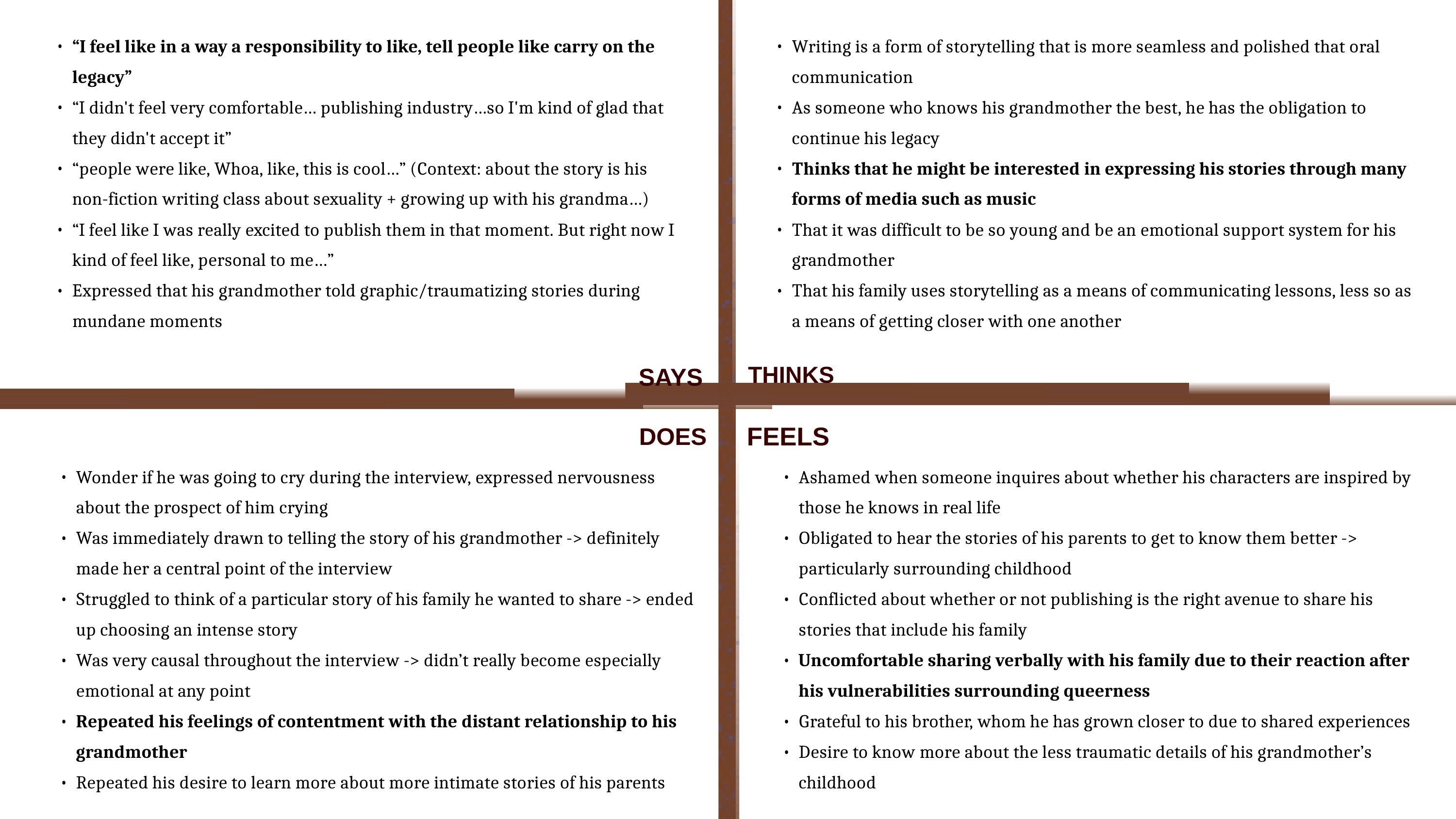

“I feel like in a way a responsibility to like, tell people like carry on the legacy”
“I didn't feel very comfortable… publishing industry…so I'm kind of glad that they didn't accept it”
“people were like, Whoa, like, this is cool…” (Context: about the story is his non-fiction writing class about sexuality + growing up with his grandma…)
“I feel like I was really excited to publish them in that moment. But right now I kind of feel like, personal to me…”
Expressed that his grandmother told graphic/traumatizing stories during mundane moments

Writing is a form of storytelling that is more seamless and polished that oral communication
As someone who knows his grandmother the best, he has the obligation to continue his legacy
Thinks that he might be interested in expressing his stories through many forms of media such as music
That it was difficult to be so young and be an emotional support system for his grandmother
That his family uses storytelling as a means of communicating lessons, less so as a means of getting closer with one another

THINKS
SAYS
FEELS
DOES
Wonder if he was going to cry during the interview, expressed nervousness about the prospect of him crying
Was immediately drawn to telling the story of his grandmother -> definitely made her a central point of the interview
Struggled to think of a particular story of his family he wanted to share -> ended up choosing an intense story
Was very causal throughout the interview -> didn’t really become especially emotional at any point
Repeated his feelings of contentment with the distant relationship to his grandmother
Repeated his desire to learn more about more intimate stories of his parents

Ashamed when someone inquires about whether his characters are inspired by those he knows in real life
Obligated to hear the stories of his parents to get to know them better -> particularly surrounding childhood
Conflicted about whether or not publishing is the right avenue to share his stories that include his family
Uncomfortable sharing verbally with his family due to their reaction after his vulnerabilities surrounding queerness
Grateful to his brother, whom he has grown closer to due to shared experiences
Desire to know more about the less traumatic details of his grandmother’s childhood